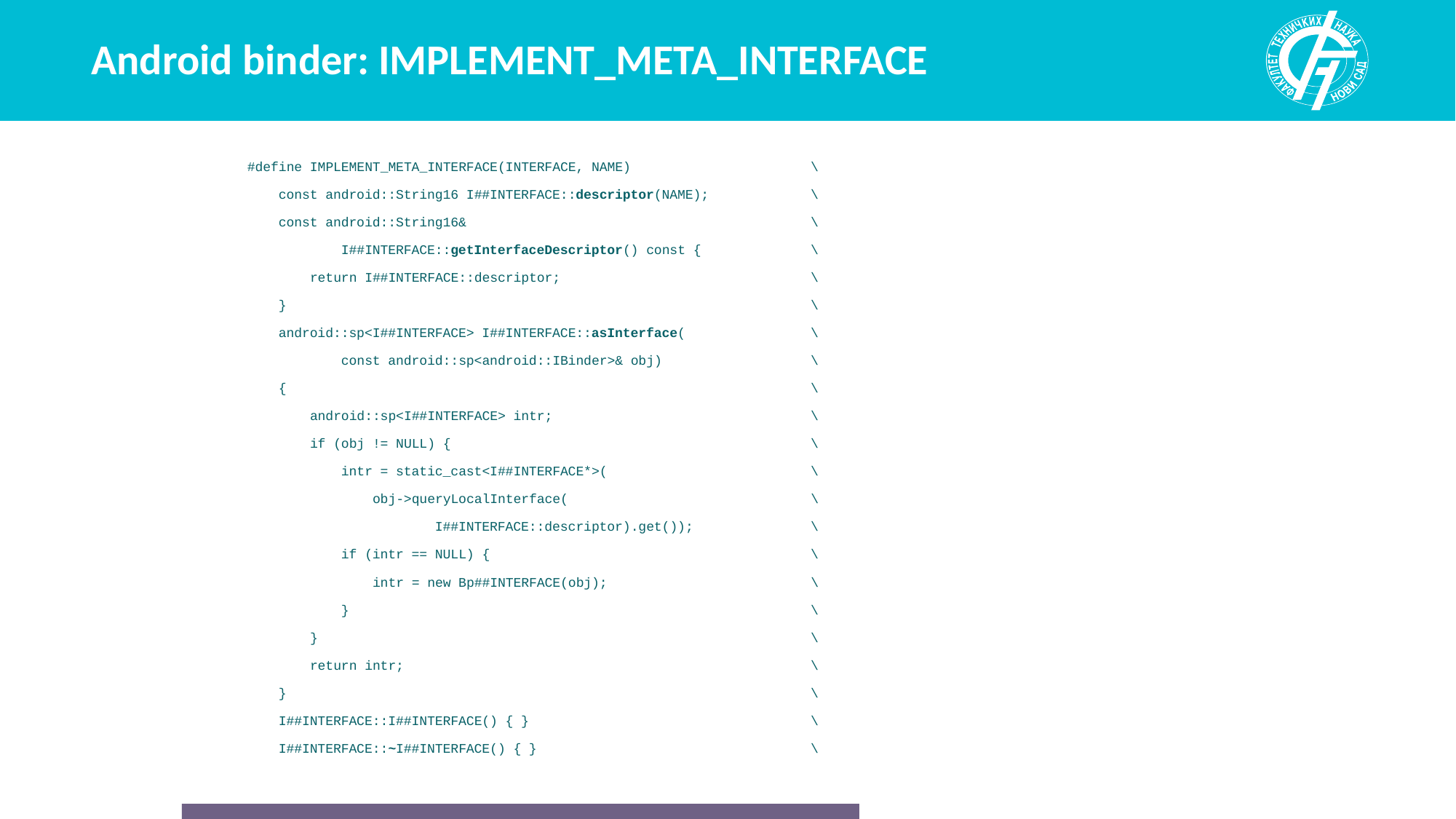

# Android binder: IMPLEMENT_META_INTERFACE
#define IMPLEMENT_META_INTERFACE(INTERFACE, NAME)                       \
    const android::String16 I##INTERFACE::descriptor(NAME);             \
    const android::String16&                                            \
            I##INTERFACE::getInterfaceDescriptor() const {              \
        return I##INTERFACE::descriptor;                                \
    }                                                                   \
    android::sp<I##INTERFACE> I##INTERFACE::asInterface(                \
            const android::sp<android::IBinder>& obj)                   \
    {                                                                   \
        android::sp<I##INTERFACE> intr;                                 \
        if (obj != NULL) {                                              \
            intr = static_cast<I##INTERFACE*>(                          \
                obj->queryLocalInterface(                               \
                        I##INTERFACE::descriptor).get());               \
            if (intr == NULL) {                                         \
                intr = new Bp##INTERFACE(obj);                          \
            }                                                           \
        }                                                               \
        return intr;                                                    \
    }                                                                   \
    I##INTERFACE::I##INTERFACE() { }                                    \
    I##INTERFACE::~I##INTERFACE() { }                                   \